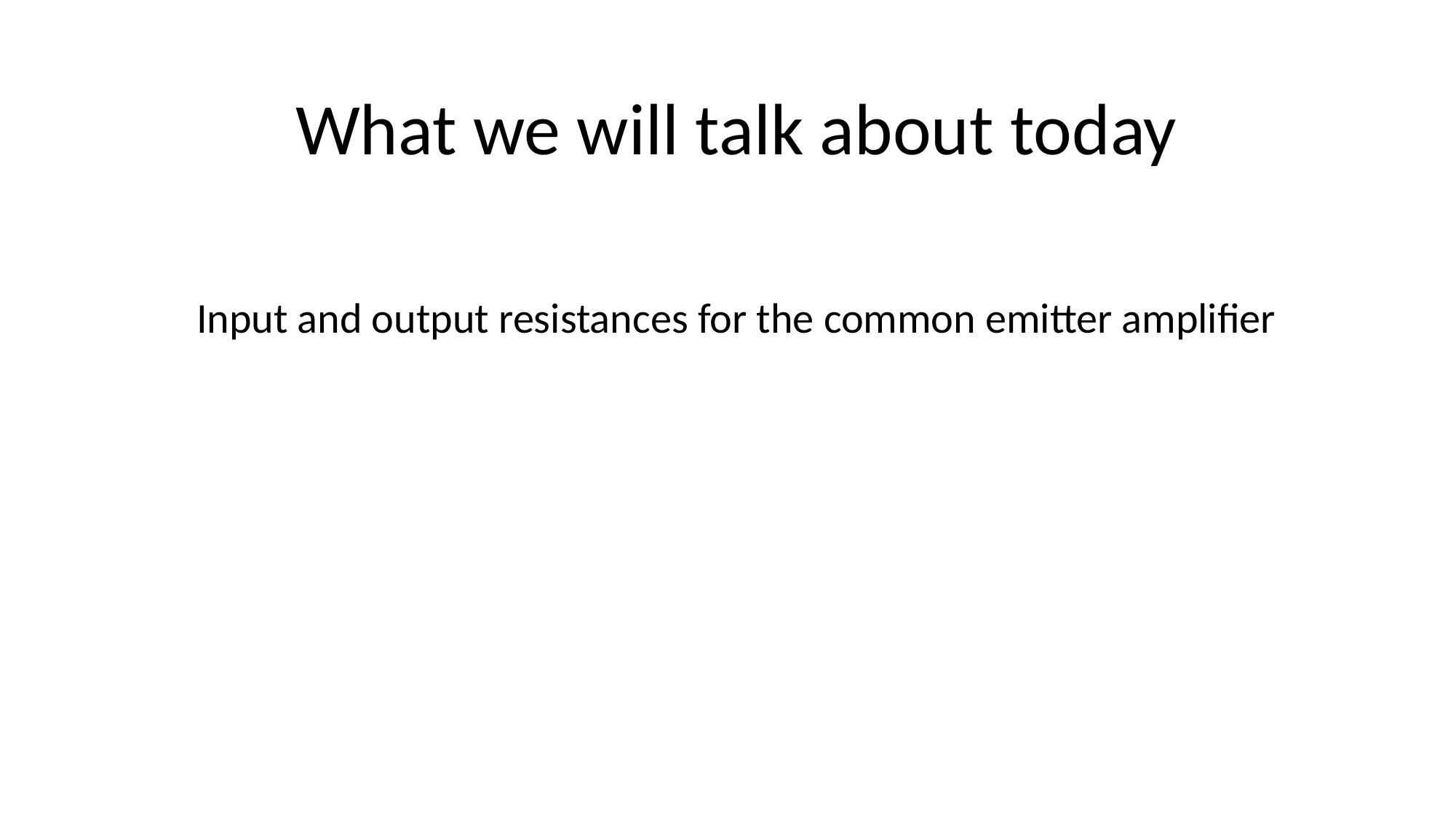

# What we will talk about today
Input and output resistances for the common emitter amplifier